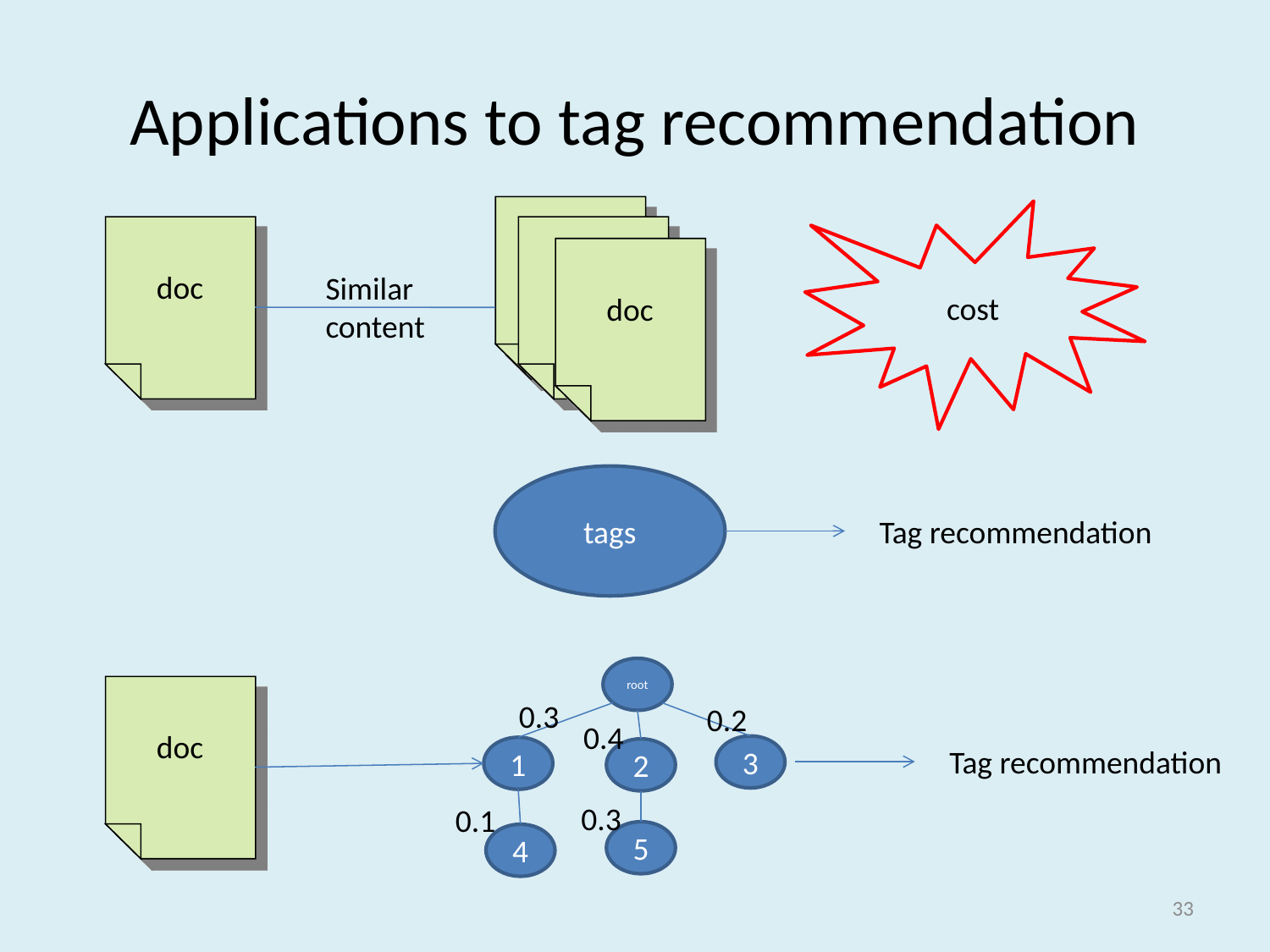

# Applications to tag recommendation

cost

doc

doc
Similar
content
tags
Tag recommendation
root
0.3
0.2
0.4
3
1
2
0.3
0.1
5
4

doc
Tag recommendation
33